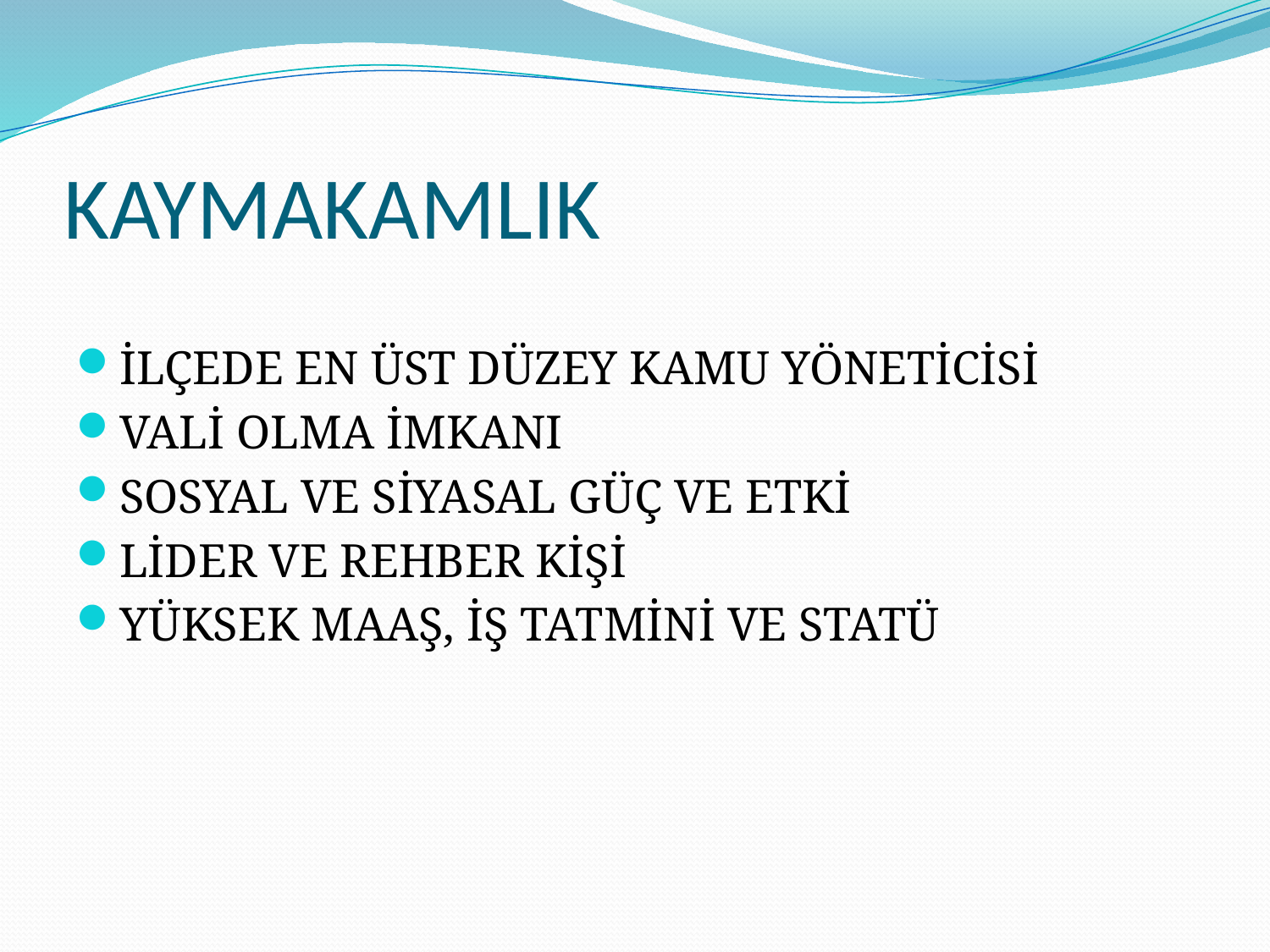

# KAYMAKAMLIK

İLÇEDE EN ÜST DÜZEY KAMU YÖNETİCİSİ
VALİ OLMA İMKANI
SOSYAL VE SİYASAL GÜÇ VE ETKİ
LİDER VE REHBER KİŞİ
YÜKSEK MAAŞ, İŞ TATMİNİ VE STATÜ